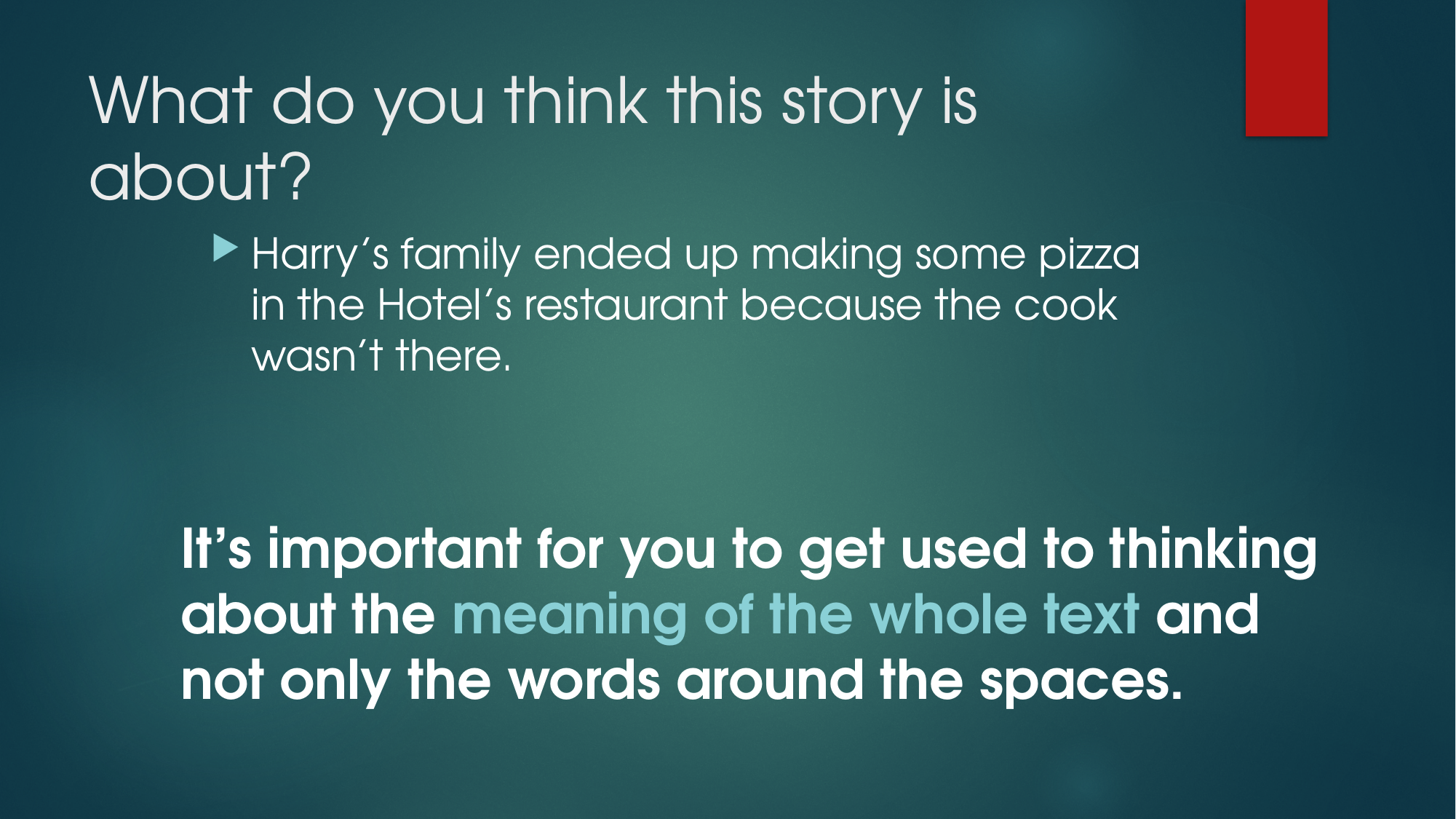

# What do you think this story is about?
Harry’s family ended up making some pizza in the Hotel’s restaurant because the cook wasn’t there.
It’s important for you to get used to thinking about the meaning of the whole text and not only the words around the spaces.